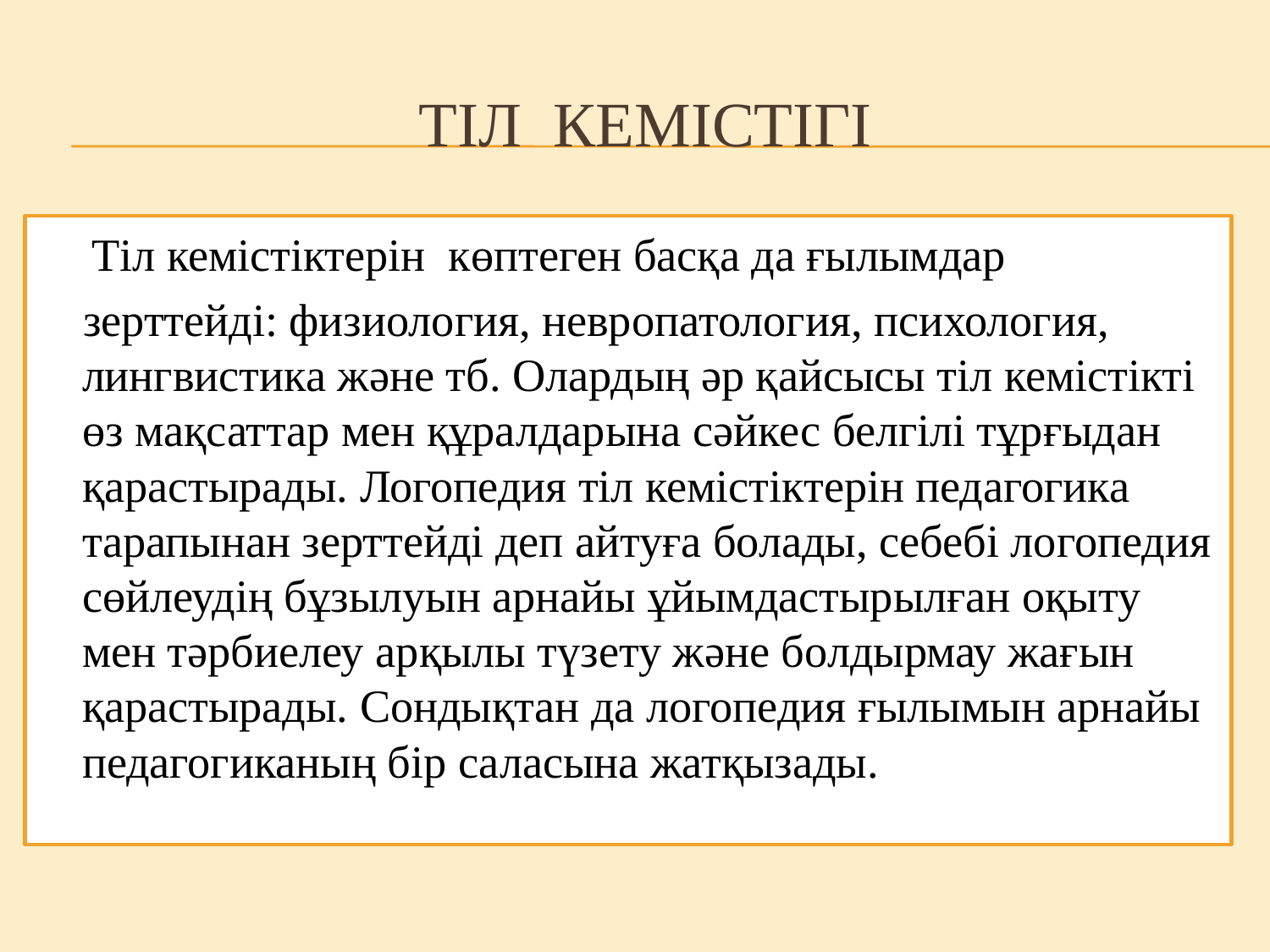

# Тіл  кемістігі
    Тіл кемістіктерін  көптеген басқа да ғылымдар
    зерттейді: физиология, невропатология, психология, лингвистика және тб. Олардың әр қайсысы тіл кемістікті өз мақсаттар мен құралдарына сәйкес белгілі тұрғыдан қарастырады. Логопедия тіл кемістіктерін педагогика тарапынан зерттейді деп айтуға болады, себебі логопедия сөйлеудің бұзылуын арнайы ұйымдастырылған оқыту мен тәрбиелеу арқылы түзету және болдырмау жағын қарастырады. Сондықтан да логопедия ғылымын арнайы педагогиканың бір саласына жатқызады.